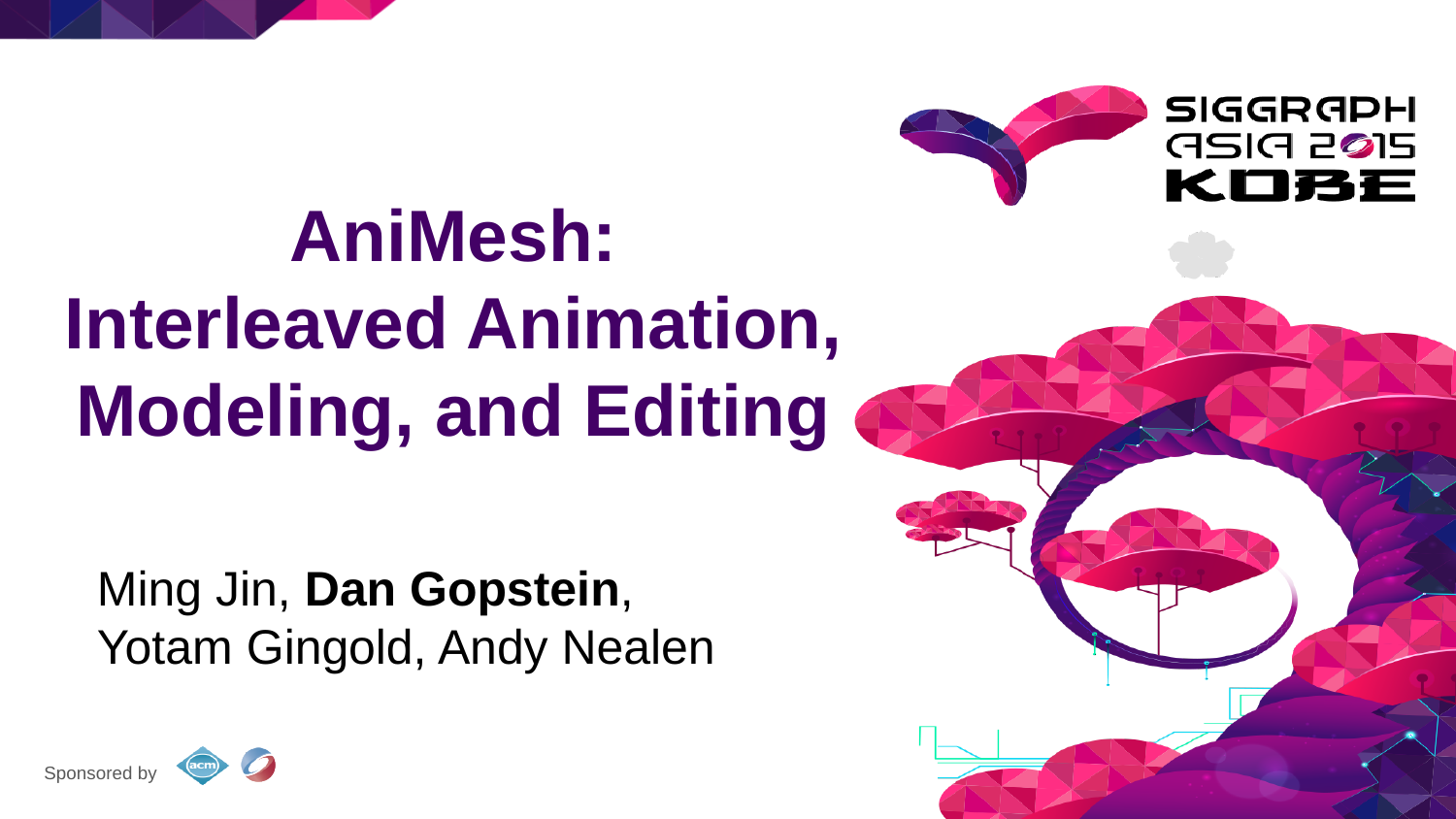

AniMesh:
Interleaved Animation, Modeling, and Editing
Ming Jin, Dan Gopstein,
Yotam Gingold, Andy Nealen